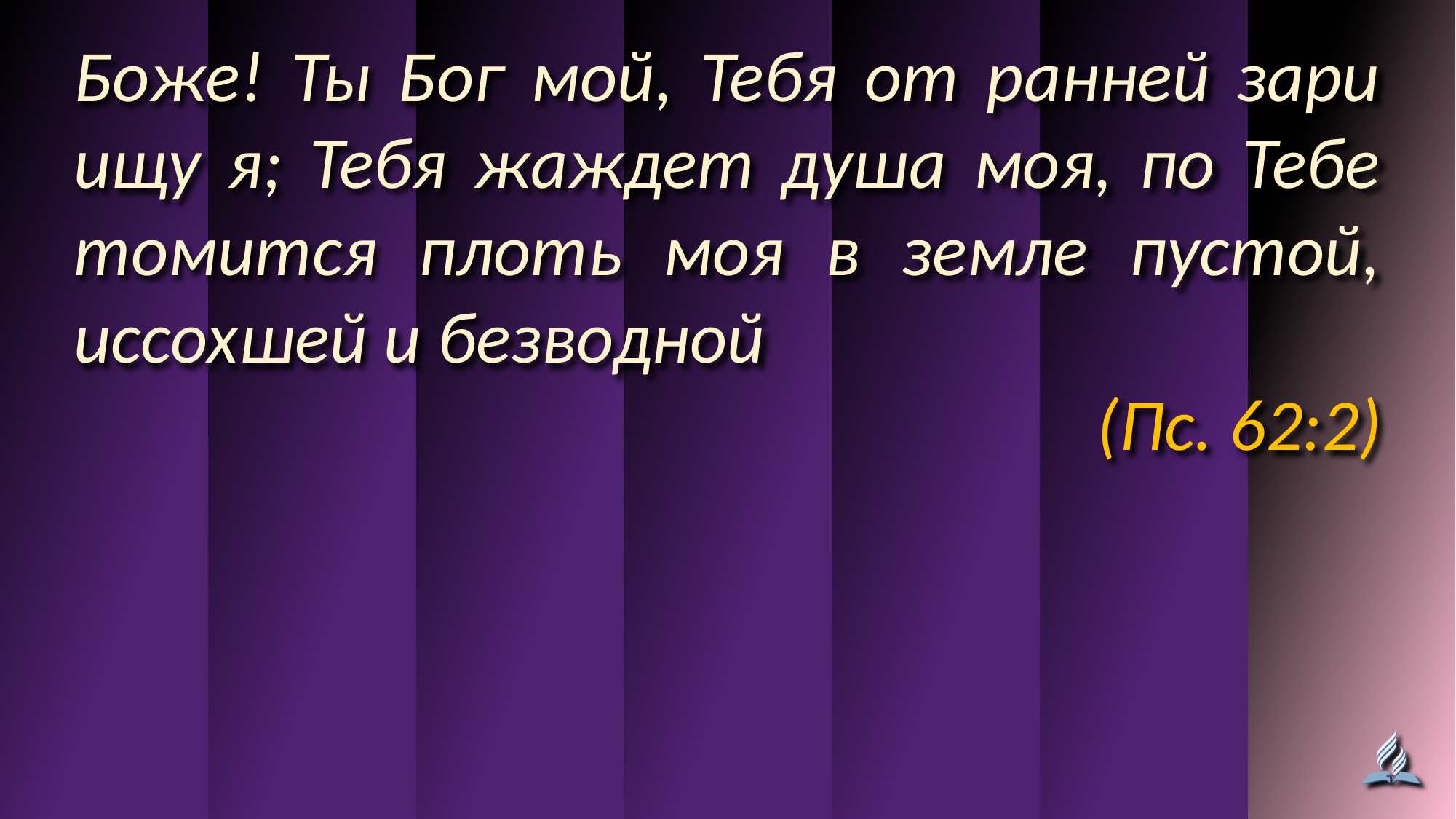

Боже! Ты Бог мой, Тебя от ранней зари ищу я; Тебя жаждет душа моя, по Тебе томится плоть моя в земле пустой, иссохшей и безводной
(Пс. 62:2)